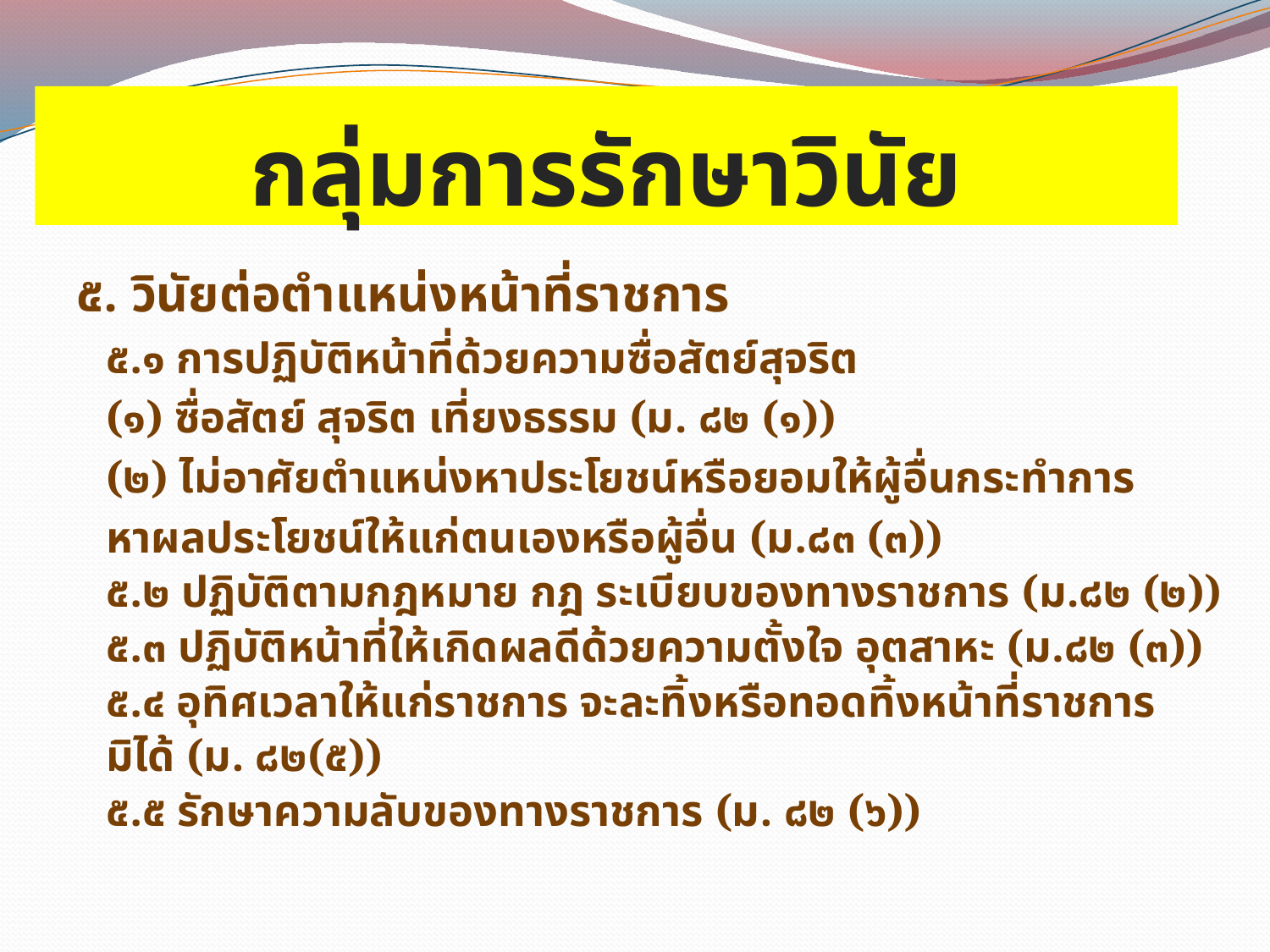

# กลุ่มการรักษาวินัย
๕. วินัยต่อตำแหน่งหน้าที่ราชการ
	๕.๑ การปฏิบัติหน้าที่ด้วยความซื่อสัตย์สุจริต
		(๑) ซื่อสัตย์ สุจริต เที่ยงธรรม (ม. ๘๒ (๑))
		(๒) ไม่อาศัยตำแหน่งหาประโยชน์หรือยอมให้ผู้อื่นกระทำการ
	หาผลประโยชน์ให้แก่ตนเองหรือผู้อื่น (ม.๘๓ (๓))
	๕.๒ ปฏิบัติตามกฎหมาย กฎ ระเบียบของทางราชการ (ม.๘๒ (๒))
	๕.๓ ปฏิบัติหน้าที่ให้เกิดผลดีด้วยความตั้งใจ อุตสาหะ (ม.๘๒ (๓))
	๕.๔ อุทิศเวลาให้แก่ราชการ จะละทิ้งหรือทอดทิ้งหน้าที่ราชการ
	มิได้ (ม. ๘๒(๕))
	๕.๕ รักษาความลับของทางราชการ (ม. ๘๒ (๖))